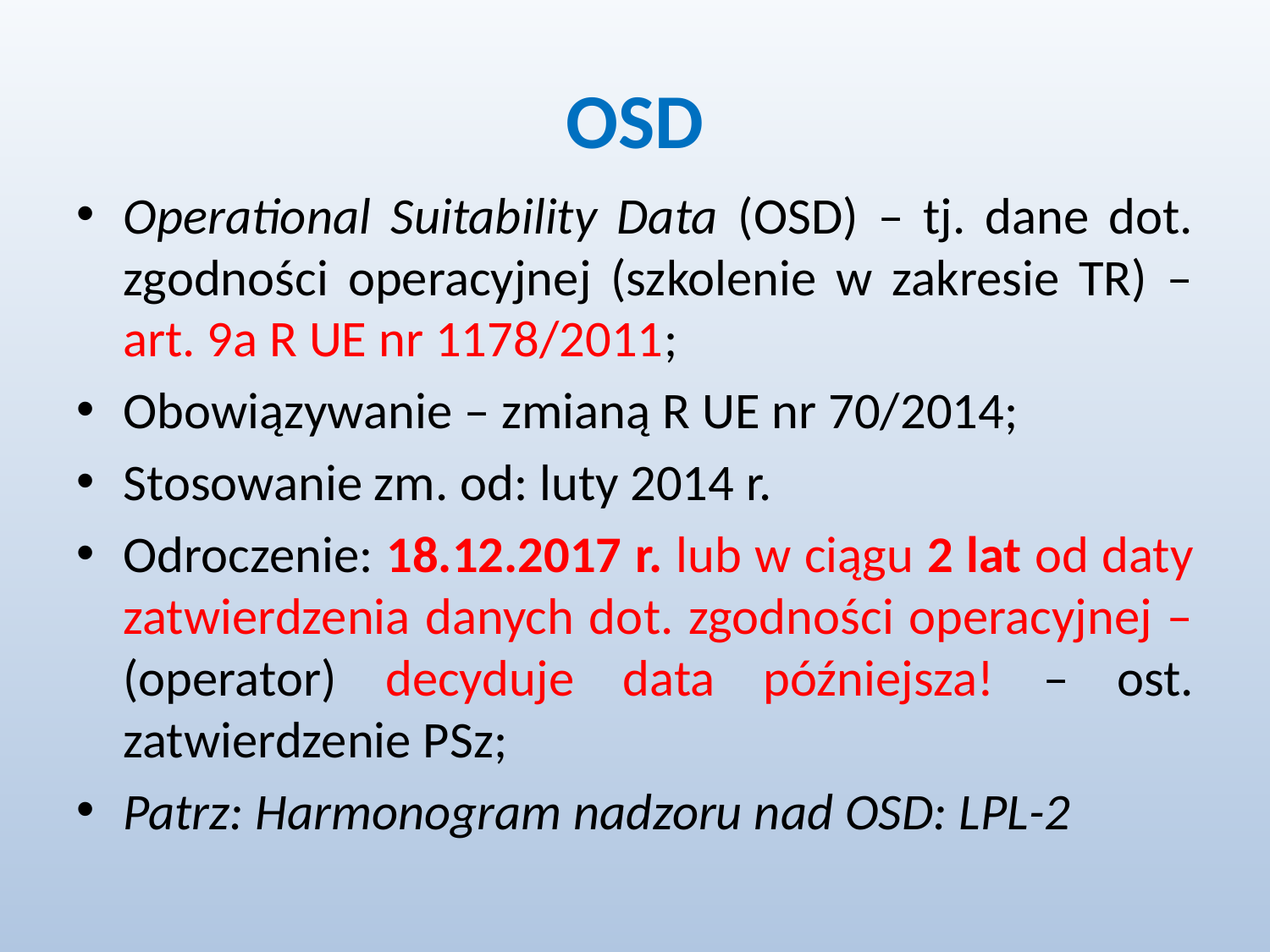

# OSD
Operational Suitability Data (OSD) – tj. dane dot. zgodności operacyjnej (szkolenie w zakresie TR) – art. 9a R UE nr 1178/2011;
Obowiązywanie – zmianą R UE nr 70/2014;
Stosowanie zm. od: luty 2014 r.
Odroczenie: 18.12.2017 r. lub w ciągu 2 lat od daty zatwierdzenia danych dot. zgodności operacyjnej – (operator) decyduje data późniejsza! – ost. zatwierdzenie PSz;
Patrz: Harmonogram nadzoru nad OSD: LPL-2